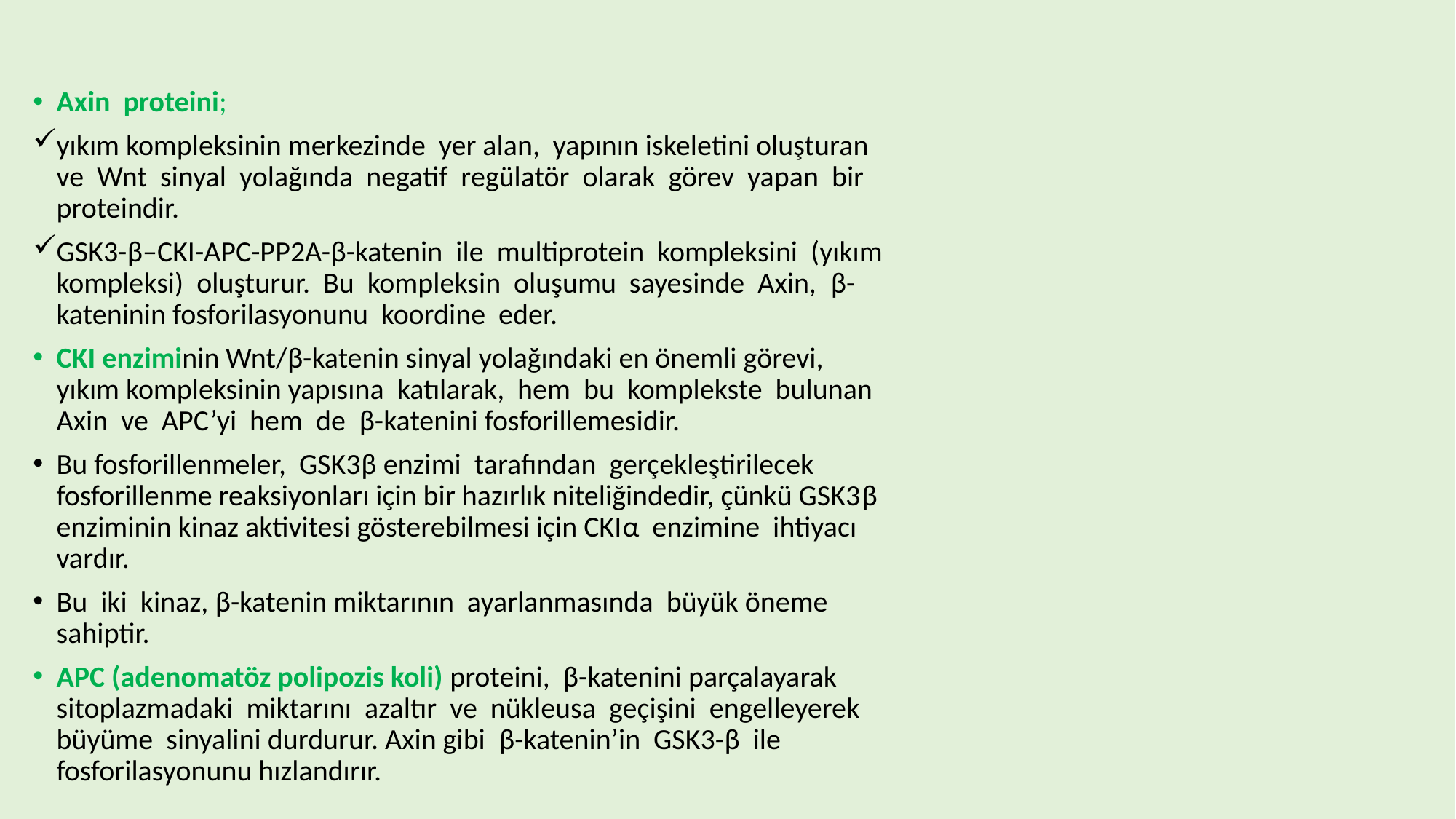

Axin  proteini;
yıkım kompleksinin merkezinde  yer alan,  yapının iskeletini oluşturan ve  Wnt  sinyal  yolağında  negatif  regülatör  olarak  görev  yapan  bir  proteindir.
GSK3-β–CKI-APC-PP2A-β-katenin  ile  multiprotein  kompleksini  (yıkım kompleksi)  oluşturur.  Bu  kompleksin  oluşumu  sayesinde  Axin,  β-kateninin fosforilasyonunu  koordine  eder.
CKI enziminin Wnt/β-katenin sinyal yolağındaki en önemli görevi, yıkım kompleksinin yapısına  katılarak,  hem  bu  komplekste  bulunan  Axin  ve  APC’yi  hem  de  β-katenini fosforillemesidir.
Bu fosforillenmeler,  GSK3β enzimi  tarafından  gerçekleştirilecek  fosforillenme reaksiyonları için bir hazırlık niteliğindedir, çünkü GSK3β enziminin kinaz aktivitesi gösterebilmesi için CKIα  enzimine  ihtiyacı  vardır.
Bu  iki  kinaz, β-katenin miktarının  ayarlanmasında  büyük öneme sahiptir.
APC (adenomatöz polipozis koli) proteini,  β-katenini parçalayarak sitoplazmadaki  miktarını  azaltır  ve  nükleusa  geçişini  engelleyerek  büyüme  sinyalini durdurur. Axin gibi  β-katenin’in  GSK3-β  ile  fosforilasyonunu hızlandırır.